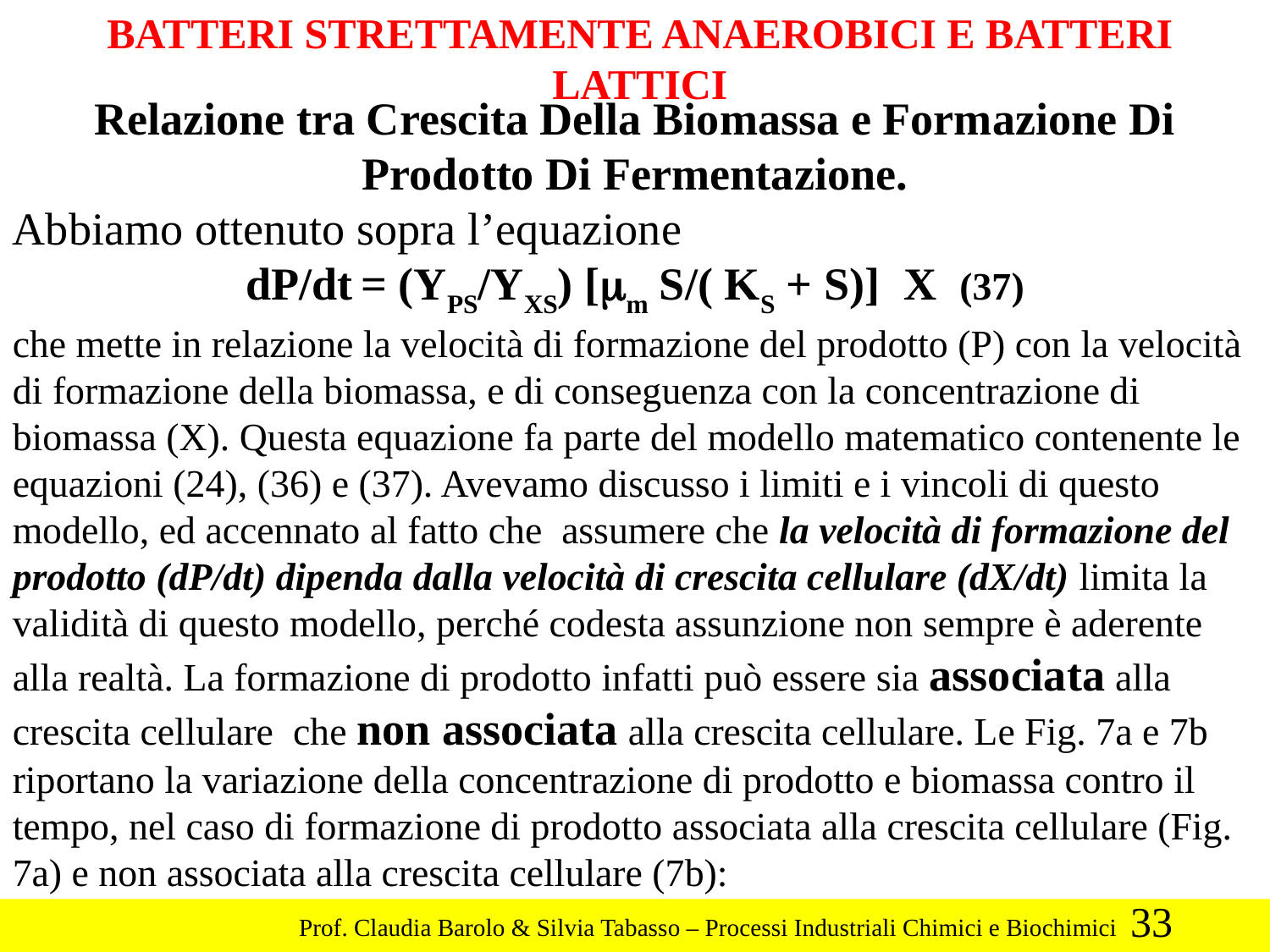

BATTERI STRETTAMENTE ANAEROBICI E BATTERI LATTICI
Relazione tra Crescita Della Biomassa e Formazione Di Prodotto Di Fermentazione.
Abbiamo ottenuto sopra l’equazione
dP/dt = (YPS/YXS) [μm S/( KS + S)] X  (37)
che mette in relazione la velocità di formazione del prodotto (P) con la velocità di formazione della biomassa, e di conseguenza con la concentrazione di biomassa (X). Questa equazione fa parte del modello matematico contenente le equazioni (24), (36) e (37). Avevamo discusso i limiti e i vincoli di questo modello, ed accennato al fatto che  assumere che la velocità di formazione del prodotto (dP/dt) dipenda dalla velocità di crescita cellulare (dX/dt) limita la validità di questo modello, perché codesta assunzione non sempre è aderente alla realtà. La formazione di prodotto infatti può essere sia associata alla crescita cellulare  che non associata alla crescita cellulare. Le Fig. 7a e 7b riportano la variazione della concentrazione di prodotto e biomassa contro il tempo, nel caso di formazione di prodotto associata alla crescita cellulare (Fig. 7a) e non associata alla crescita cellulare (7b):
33